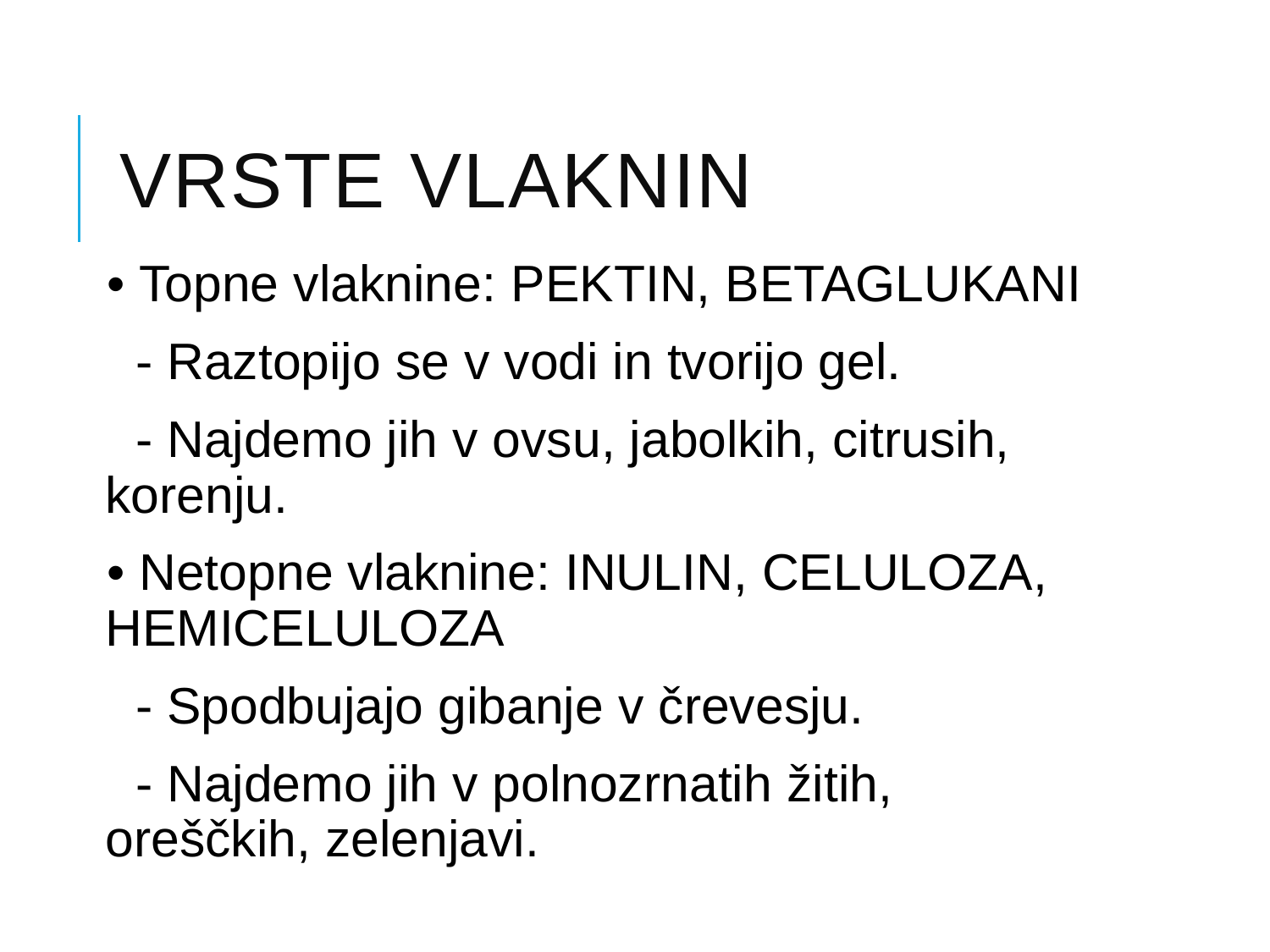

# Vrste vlaknin
• Topne vlaknine: PEKTIN, BETAGLUKANI
  - Raztopijo se v vodi in tvorijo gel.
  - Najdemo jih v ovsu, jabolkih, citrusih, korenju.
• Netopne vlaknine: INULIN, CELULOZA, HEMICELULOZA
  - Spodbujajo gibanje v črevesju.
  - Najdemo jih v polnozrnatih žitih, oreščkih, zelenjavi.